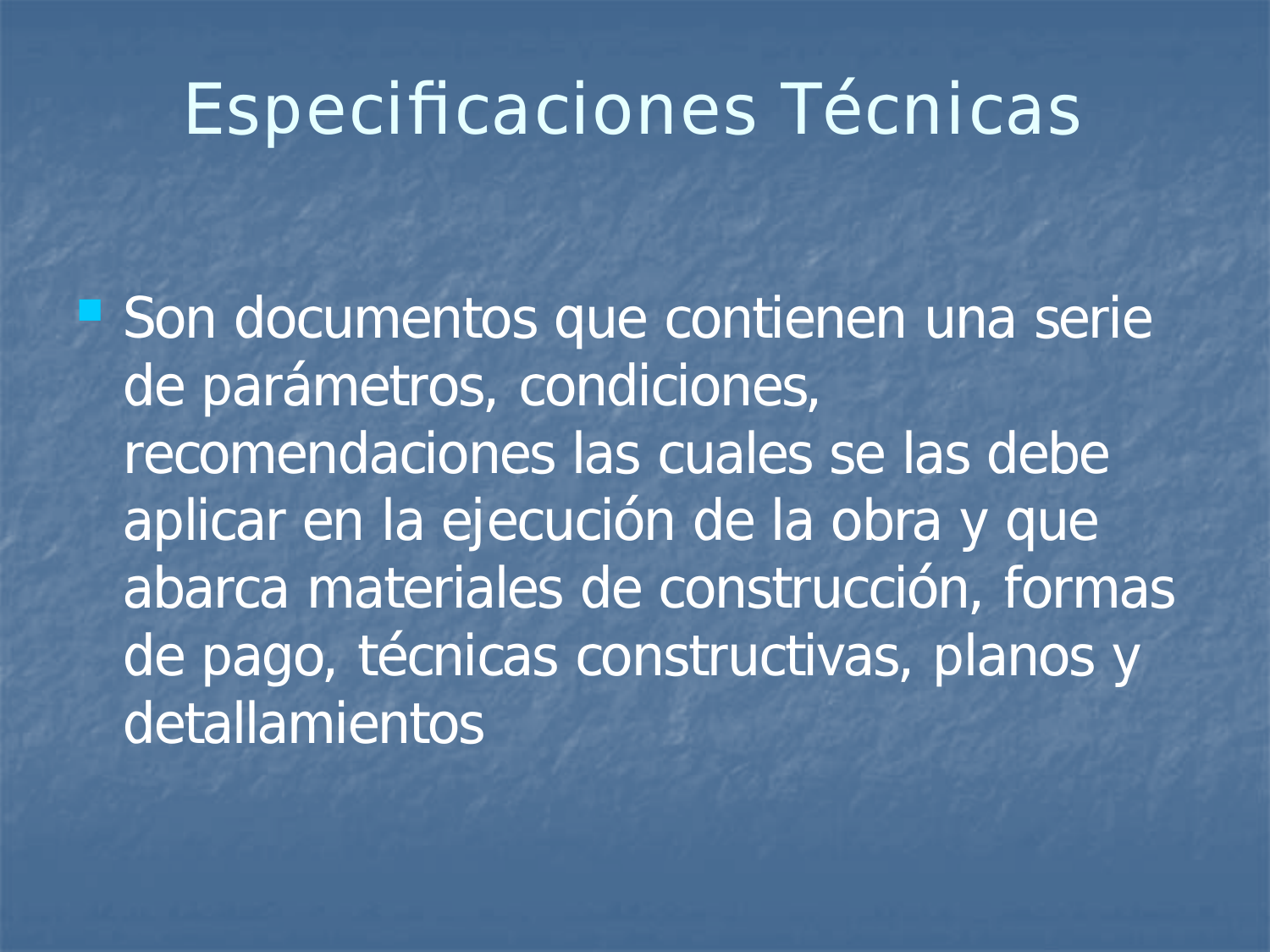

Especificaciones Técnicas
Son documentos que contienen una serie de parámetros, condiciones, recomendaciones las cuales se las debe aplicar en la ejecución de la obra y que abarca materiales de construcción, formas de pago, técnicas constructivas, planos y detallamientos